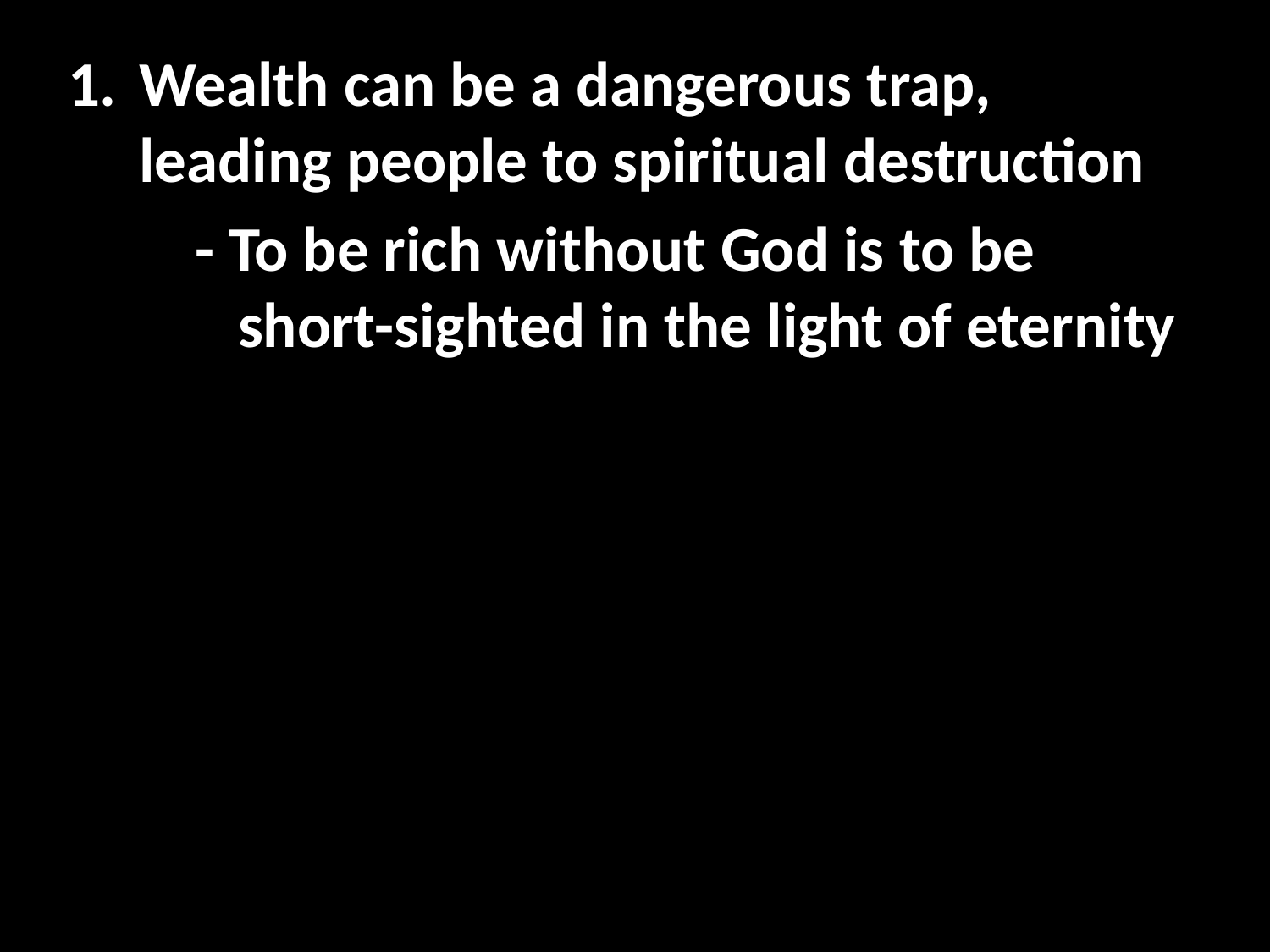

Wealth can be a dangerous trap, leading people to spiritual destruction
	- To be rich without God is to be 		   short-sighted in the light of eternity